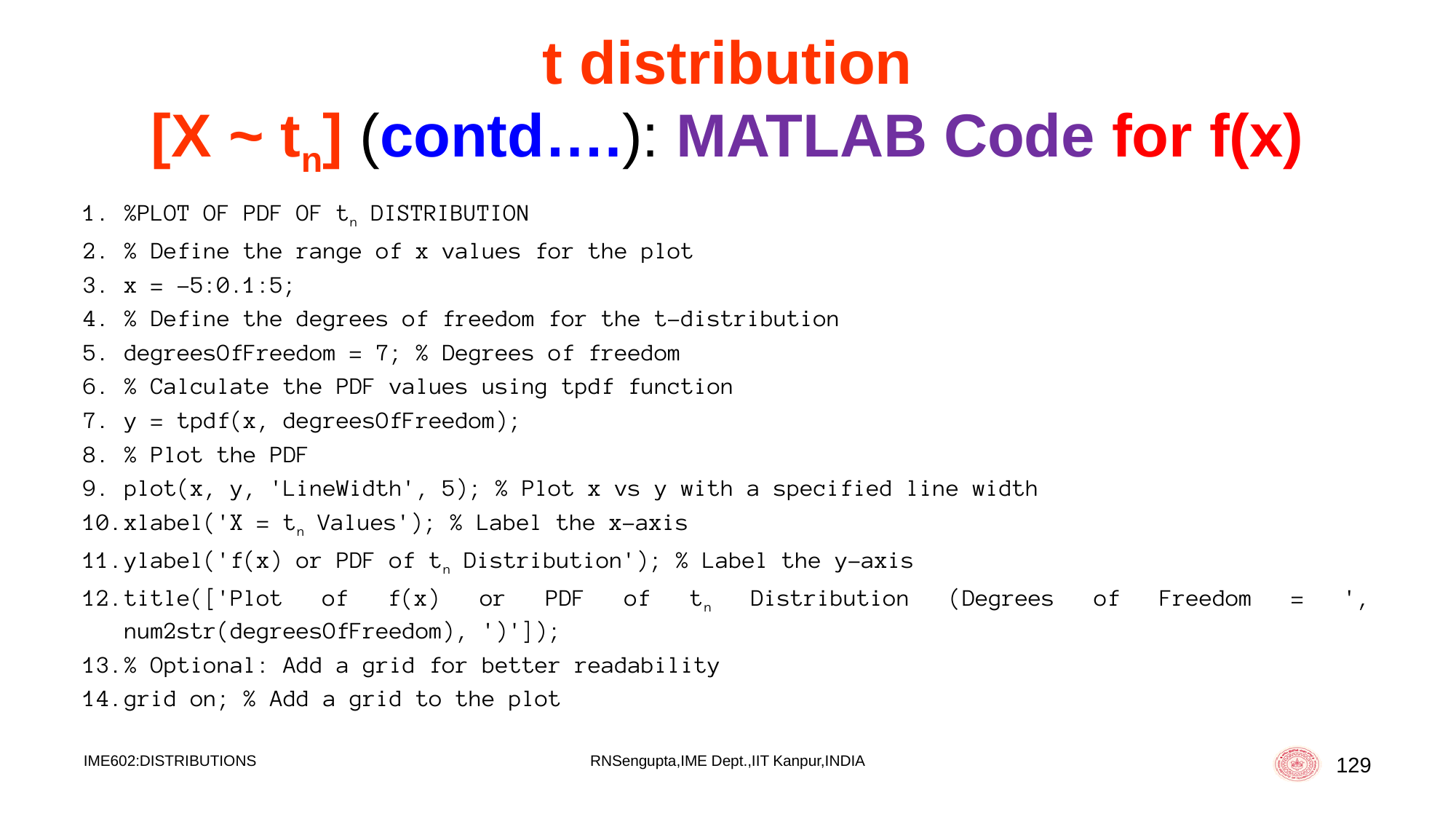

# t distribution [X ~ tn] (contd….): MATLAB Code for f(x)
%PLOT OF PDF OF tn DISTRIBUTION
% Define the range of x values for the plot
x = -5:0.1:5;
% Define the degrees of freedom for the t-distribution
degreesOfFreedom = 7; % Degrees of freedom
% Calculate the PDF values using tpdf function
y = tpdf(x, degreesOfFreedom);
% Plot the PDF
plot(x, y, 'LineWidth', 5); % Plot x vs y with a specified line width
xlabel('X = tn Values'); % Label the x-axis
ylabel('f(x) or PDF of tn Distribution'); % Label the y-axis
title(['Plot of f(x) or PDF of tn Distribution (Degrees of Freedom = ', num2str(degreesOfFreedom), ')']);
% Optional: Add a grid for better readability
grid on; % Add a grid to the plot
IME602:DISTRIBUTIONS
RNSengupta,IME Dept.,IIT Kanpur,INDIA
129